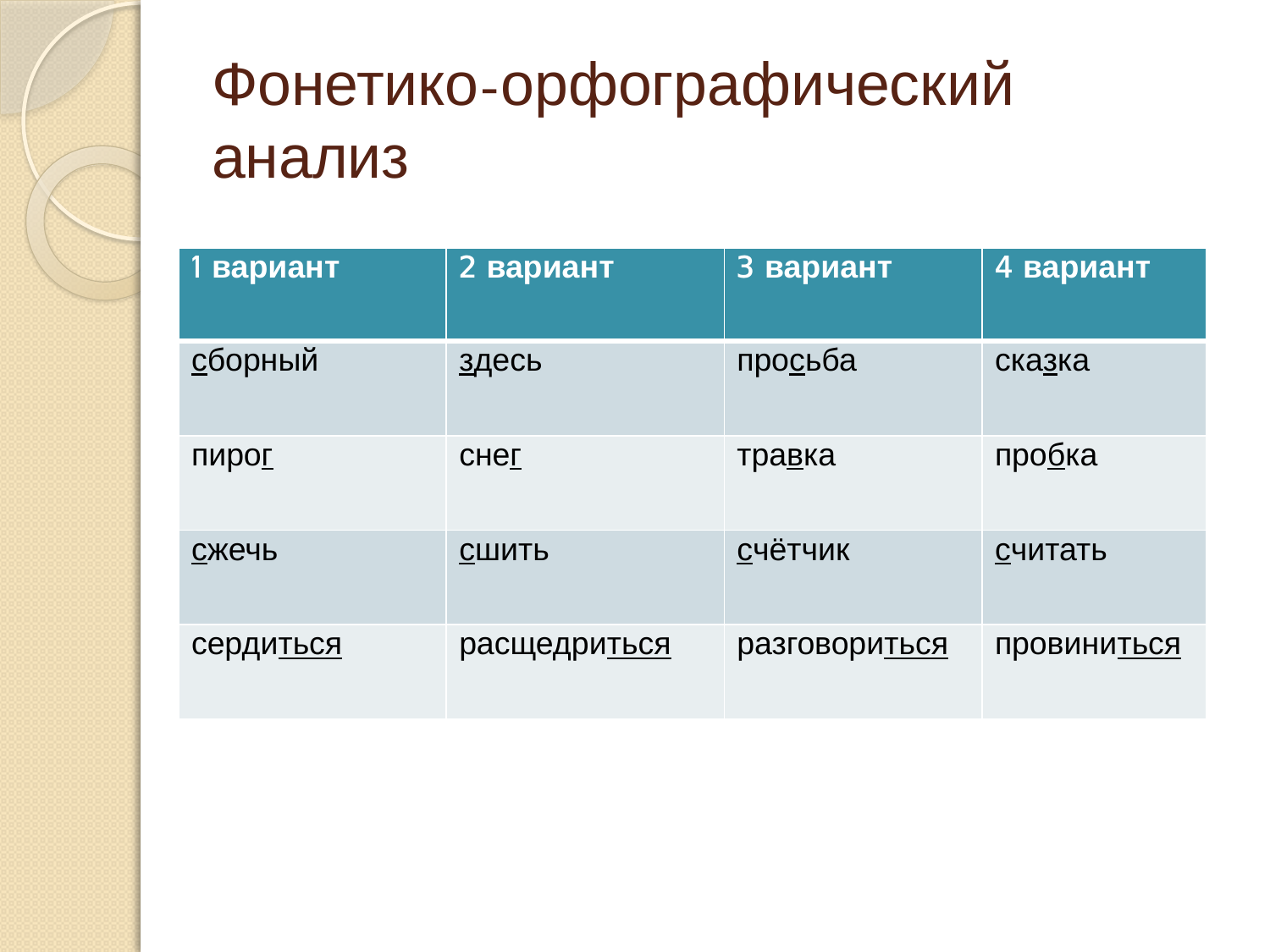

# Фонетико-орфографический анализ
| 1 вариант | 2 вариант | 3 вариант | 4 вариант |
| --- | --- | --- | --- |
| сборный | здесь | просьба | сказка |
| пирог | снег | травка | пробка |
| сжечь | сшить | счётчик | считать |
| сердиться | расщедриться | разговориться | провиниться |